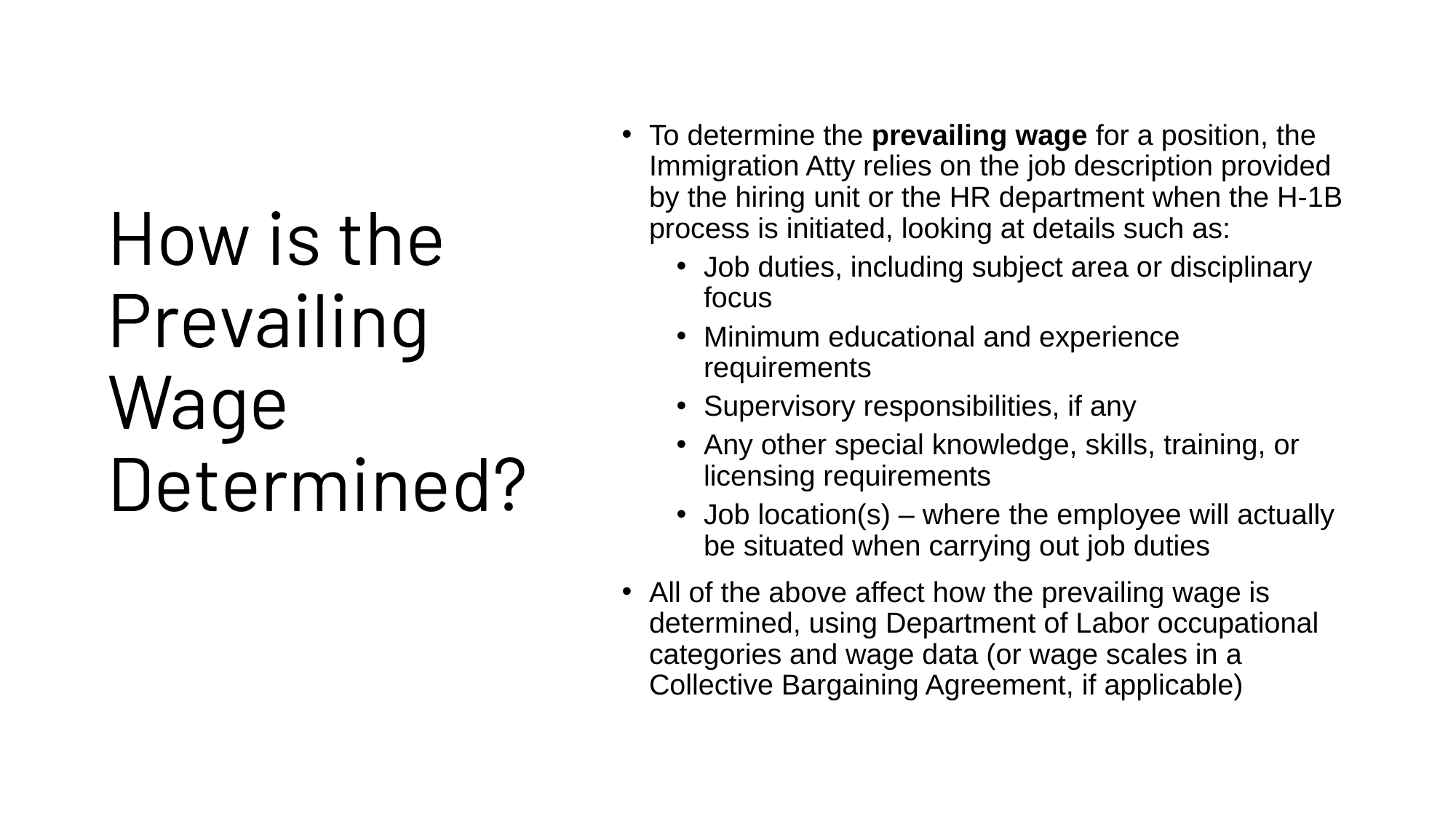

# How is the Prevailing Wage Determined?
To determine the prevailing wage for a position, the Immigration Atty relies on the job description provided by the hiring unit or the HR department when the H-1B process is initiated, looking at details such as:
Job duties, including subject area or disciplinary focus
Minimum educational and experience requirements
Supervisory responsibilities, if any
Any other special knowledge, skills, training, or licensing requirements
Job location(s) – where the employee will actually be situated when carrying out job duties
All of the above affect how the prevailing wage is determined, using Department of Labor occupational categories and wage data (or wage scales in a Collective Bargaining Agreement, if applicable)